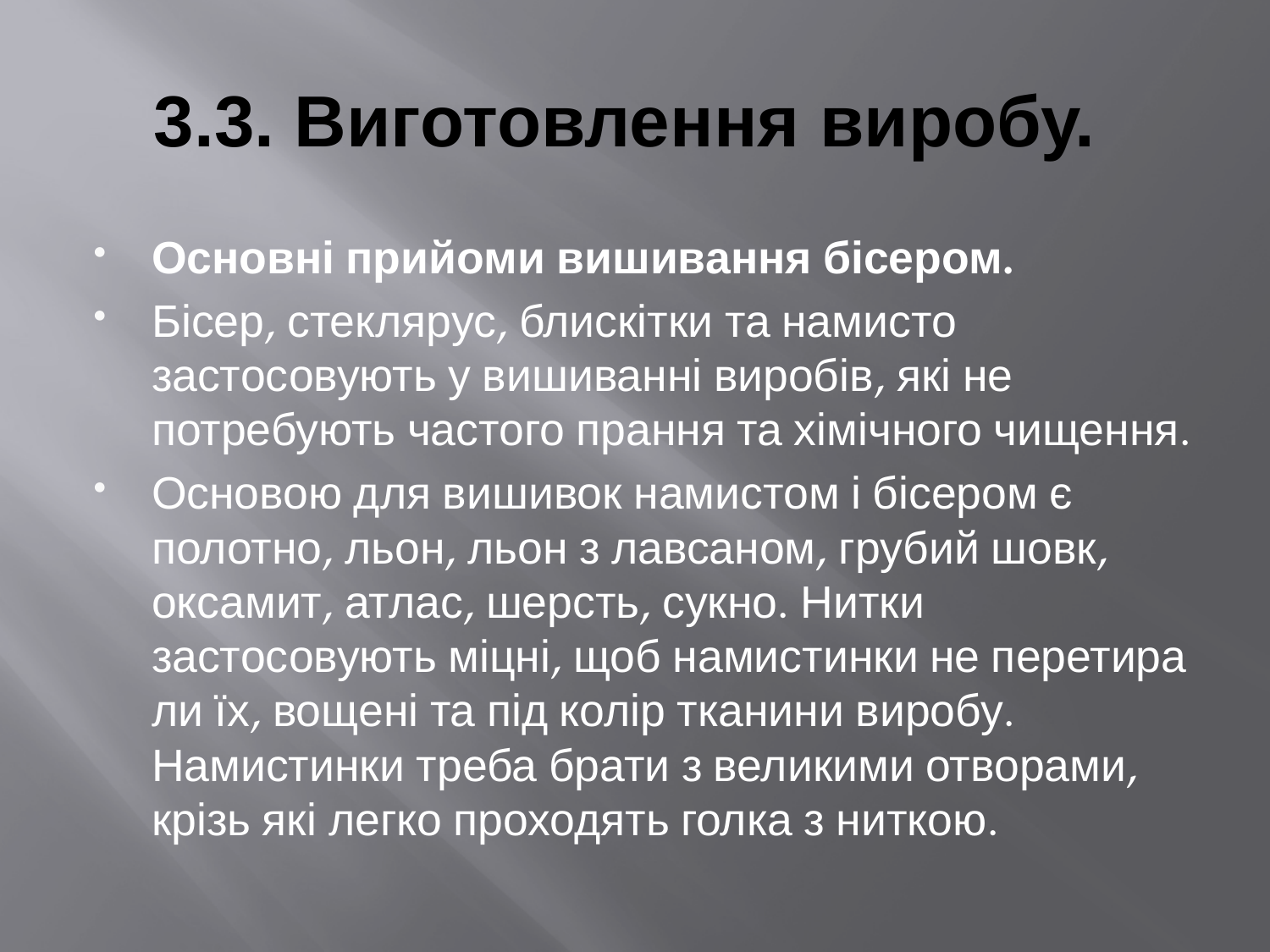

# 3.3. Виготовлення виробу.
Основні прийоми вишивання бісером.
Бісер, стеклярус, блискітки та намисто застосовують у виши­ванні виробів, які не потребують частого прання та хімічного чищення.
Основою для вишивок намистом і бісером є полотно, льон, льон з лавсаном, грубий шовк, оксамит, атлас, шерсть, сук­но. Нитки застосовують міцні, щоб намистинки не перетира­ли їх, вощені та під колір тканини виробу. Намистинки треба брати з великими отворами, крізь які легко проходять голка з ниткою.